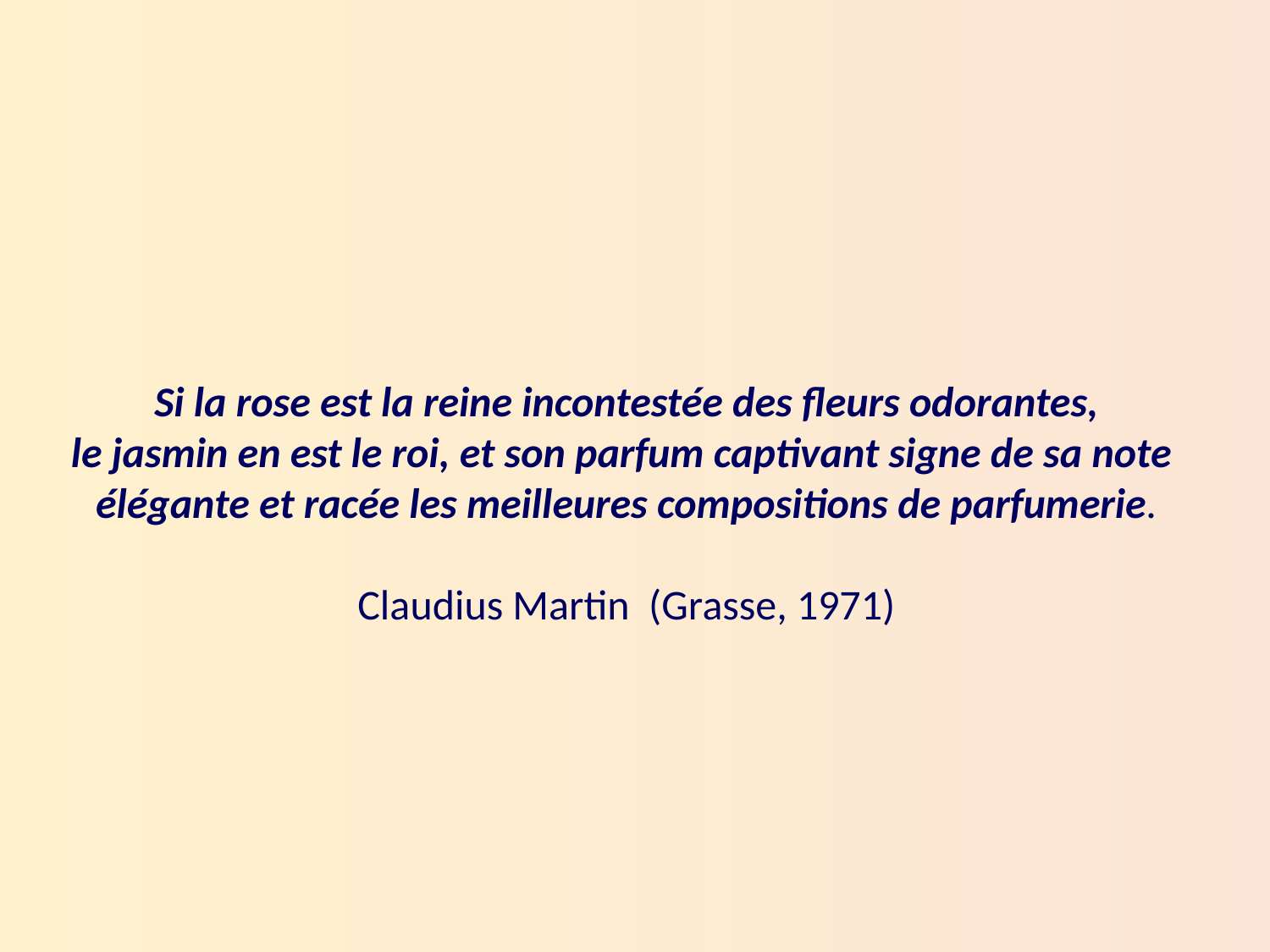

Si la rose est la reine incontestée des fleurs odorantes,
le jasmin en est le roi, et son parfum captivant signe de sa note
élégante et racée les meilleures compositions de parfumerie.

Claudius Martin  (Grasse, 1971)